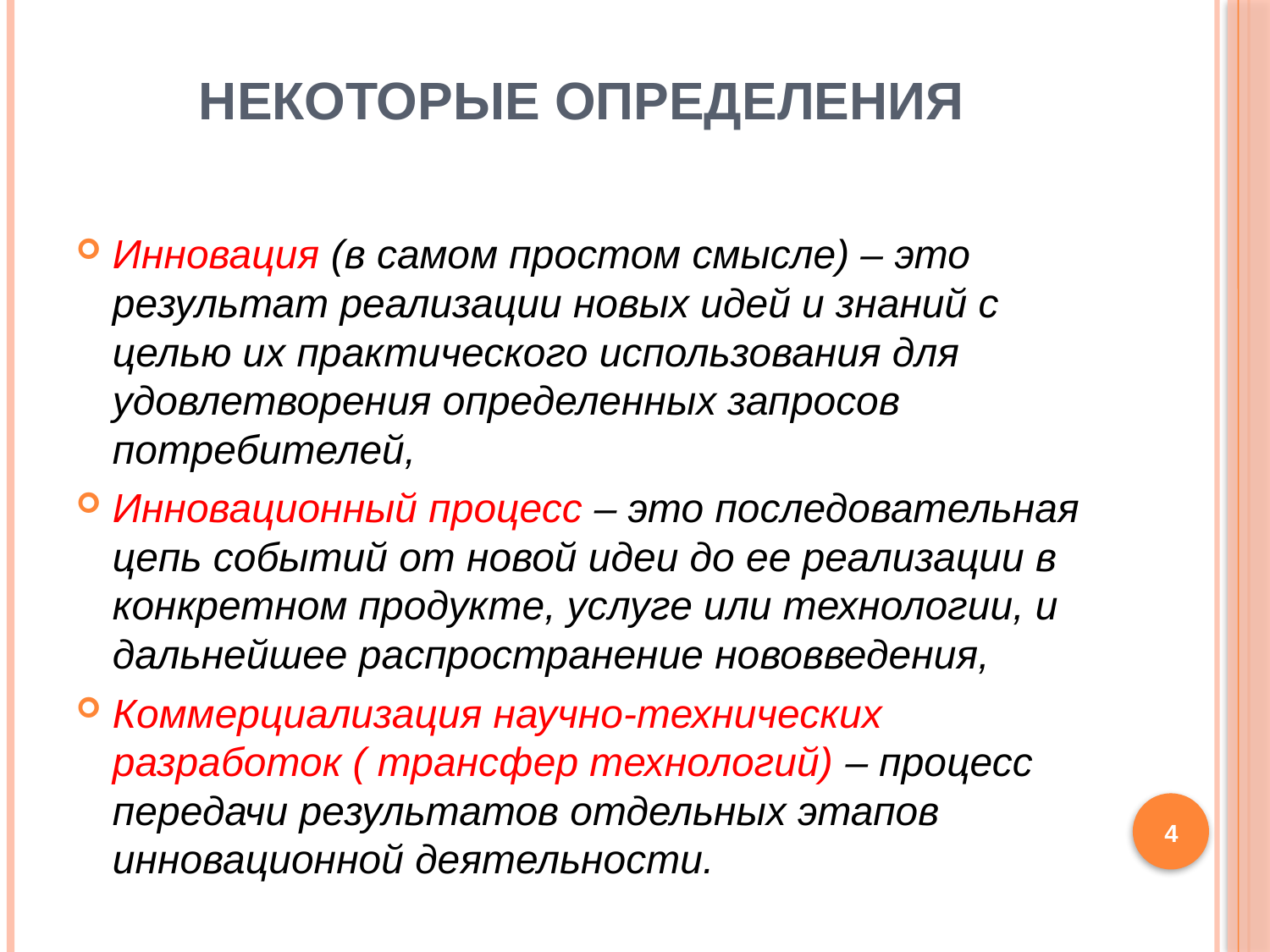

# НЕКОТОРЫЕ ОПРЕДЕЛЕНИЯ
Инновация (в самом простом смысле) – это результат реализации новых идей и знаний с целью их практического использования для удовлетворения определенных запросов  потребителей,
Инновационный процесс – это последовательная цепь событий от новой идеи до ее реализации в конкретном продукте, услуге или технологии, и  дальнейшее распространение нововведения,
Коммерциализация научно-технических разработок ( трансфер технологий) – процесс передачи результатов отдельных этапов инновационной деятельности.

4